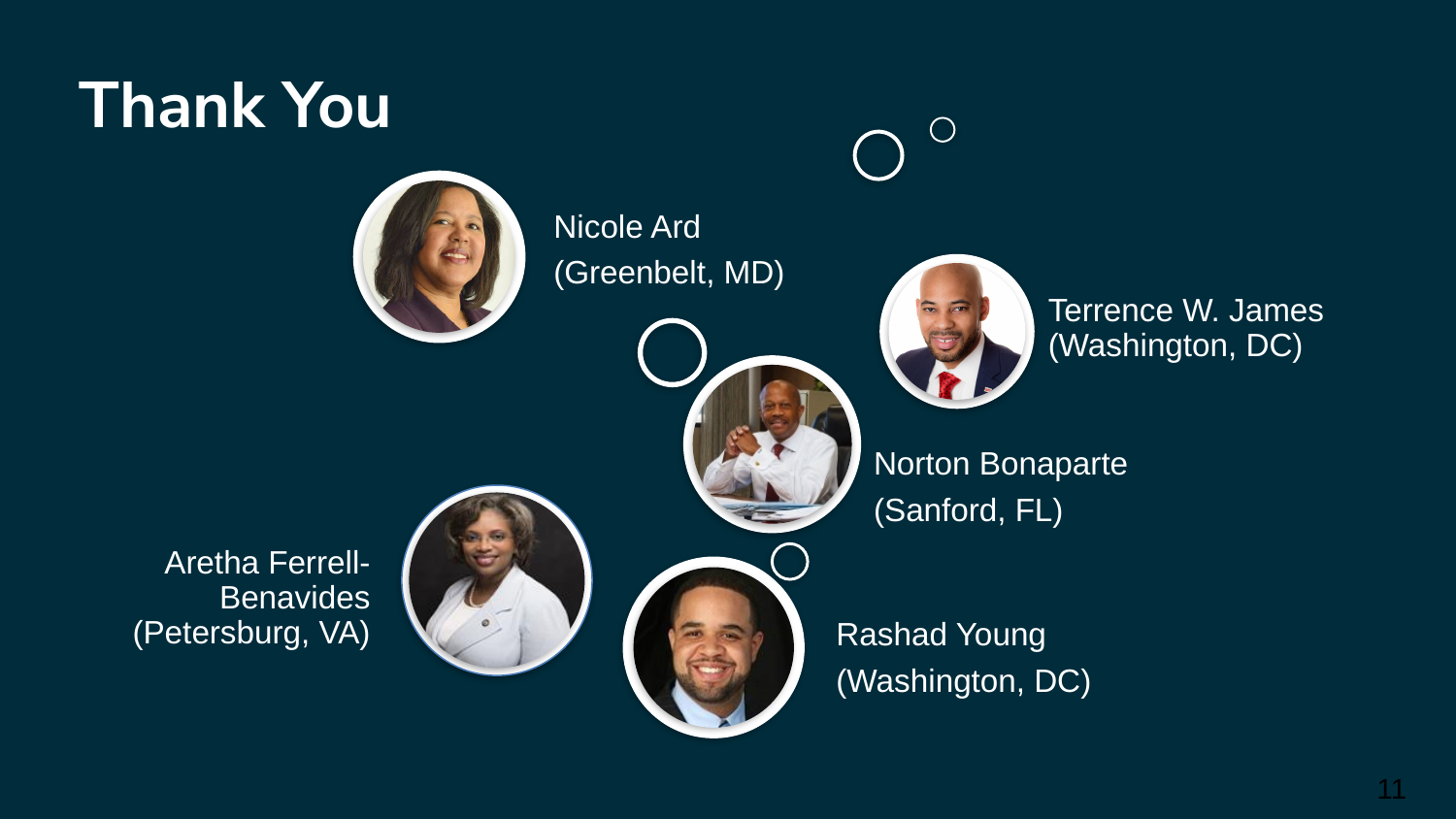

Thank You
Aretha Ferrell-Benavides (Petersburg, VA)
Rashad Young
(Washington, DC)
Norton Bonaparte
(Sanford, FL)
Terrence W. James (Washington, DC)
Nicole Ard
(Greenbelt, MD)
11